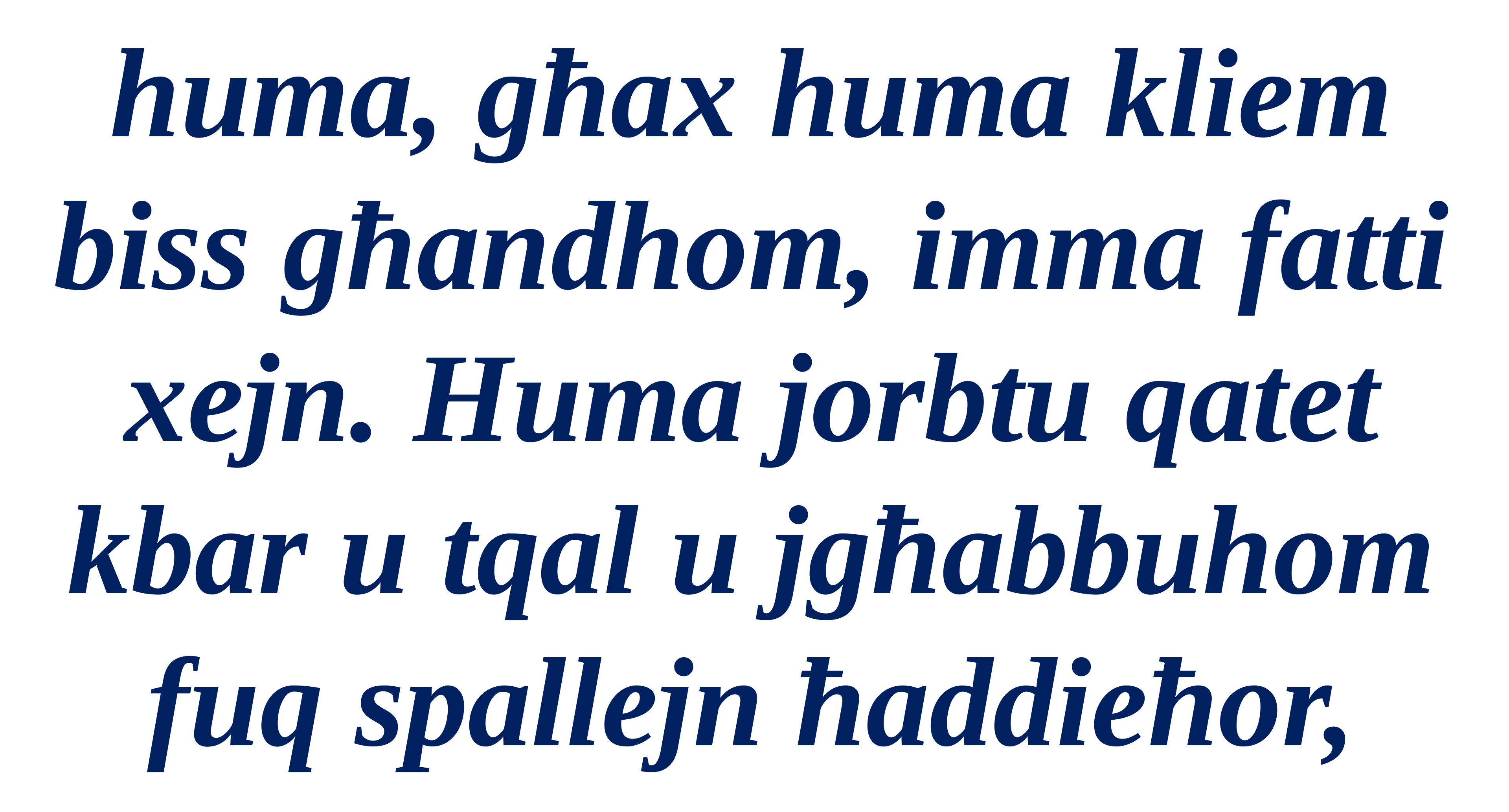

huma, għax huma kliem biss għandhom, imma fatti xejn. Huma jorbtu qatet kbar u tqal u jgħabbuhom fuq spallejn ħaddieħor,